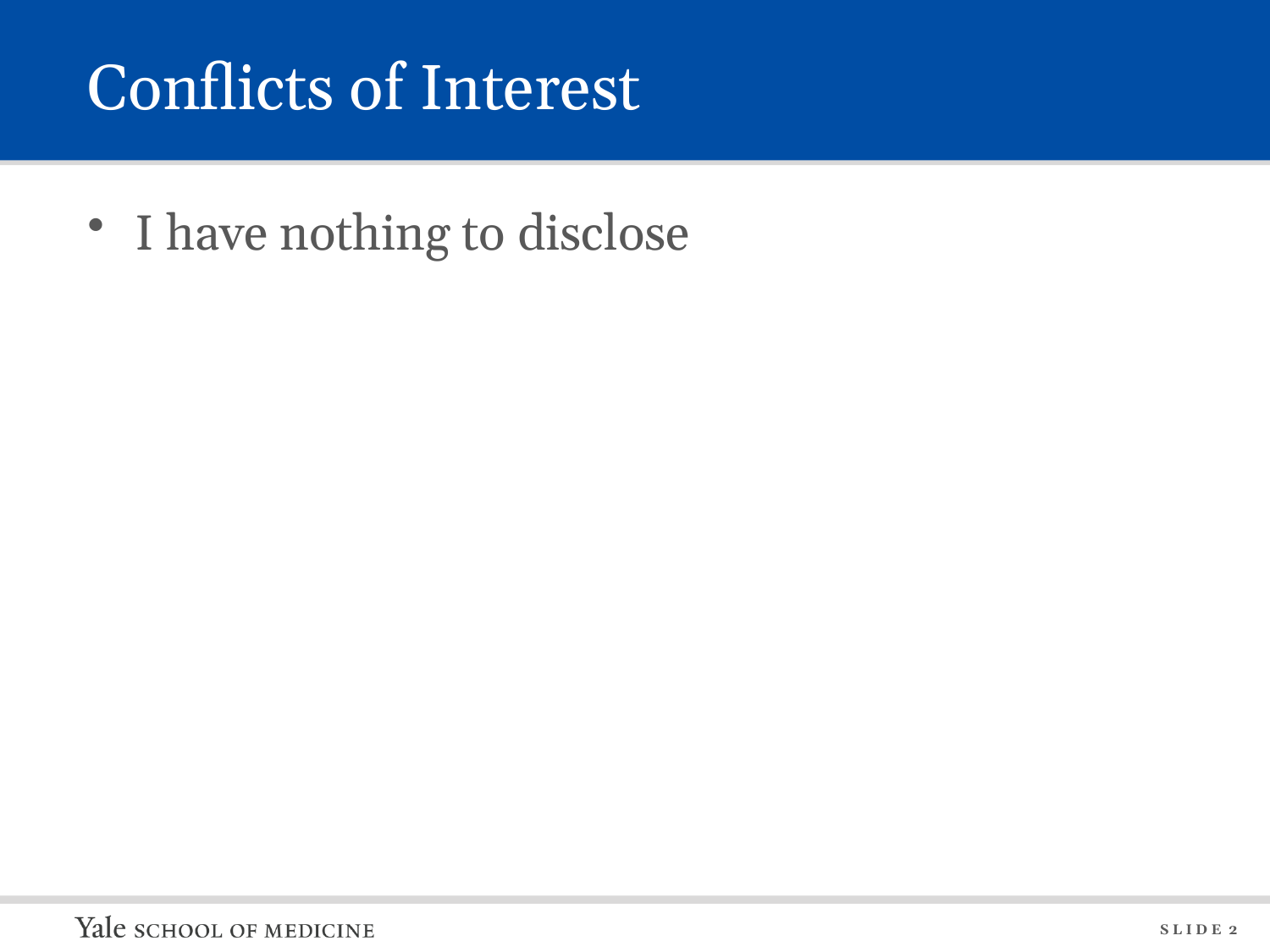

# Conflicts of Interest
I have nothing to disclose